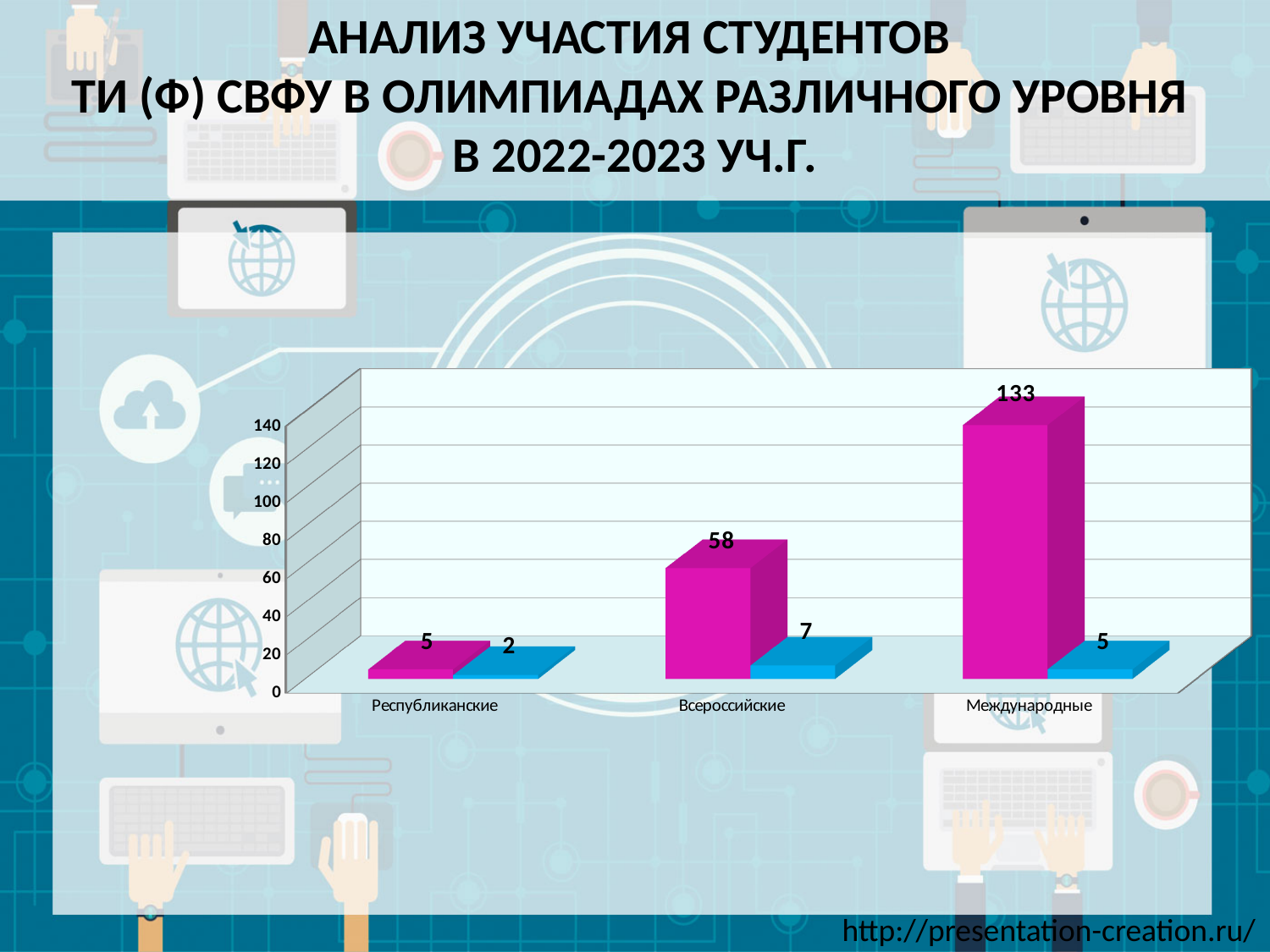

# АНАЛИЗ УЧАСТИЯ СТУДЕНТОВ ТИ (Ф) СВФУ В ОЛИМПИАДАХ РАЗЛИЧНОГО УРОВНЯ В 2022-2023 УЧ.Г.

[unsupported chart]